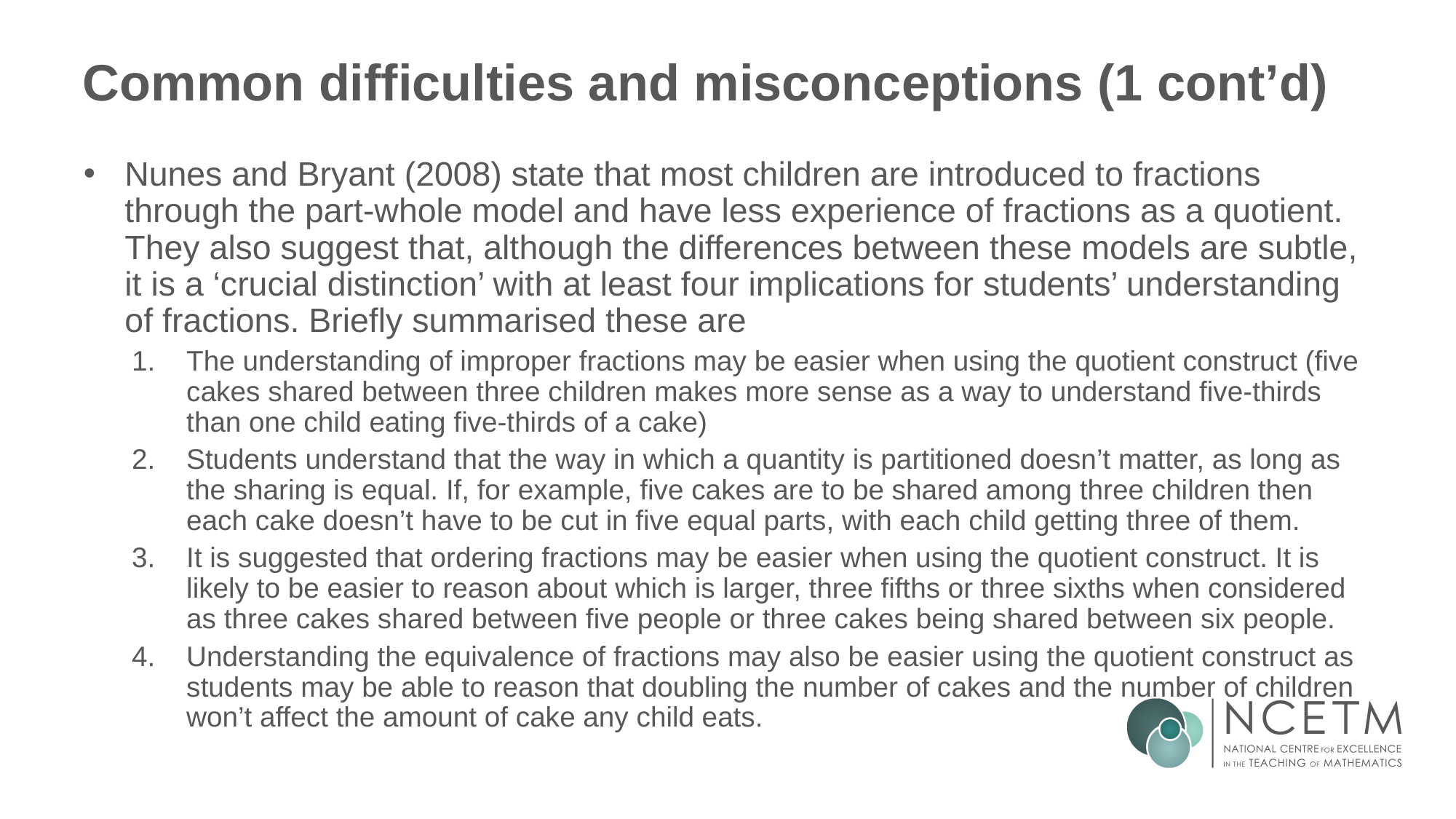

# Common difficulties and misconceptions (1 cont’d)
Nunes and Bryant (2008) state that most children are introduced to fractions through the part-whole model and have less experience of fractions as a quotient. They also suggest that, although the differences between these models are subtle, it is a ‘crucial distinction’ with at least four implications for students’ understanding of fractions. Briefly summarised these are
The understanding of improper fractions may be easier when using the quotient construct (five cakes shared between three children makes more sense as a way to understand five-thirds than one child eating five-thirds of a cake)
Students understand that the way in which a quantity is partitioned doesn’t matter, as long as the sharing is equal. If, for example, five cakes are to be shared among three children then each cake doesn’t have to be cut in five equal parts, with each child getting three of them.
It is suggested that ordering fractions may be easier when using the quotient construct. It is likely to be easier to reason about which is larger, three fifths or three sixths when considered as three cakes shared between five people or three cakes being shared between six people.
Understanding the equivalence of fractions may also be easier using the quotient construct as students may be able to reason that doubling the number of cakes and the number of children won’t affect the amount of cake any child eats.